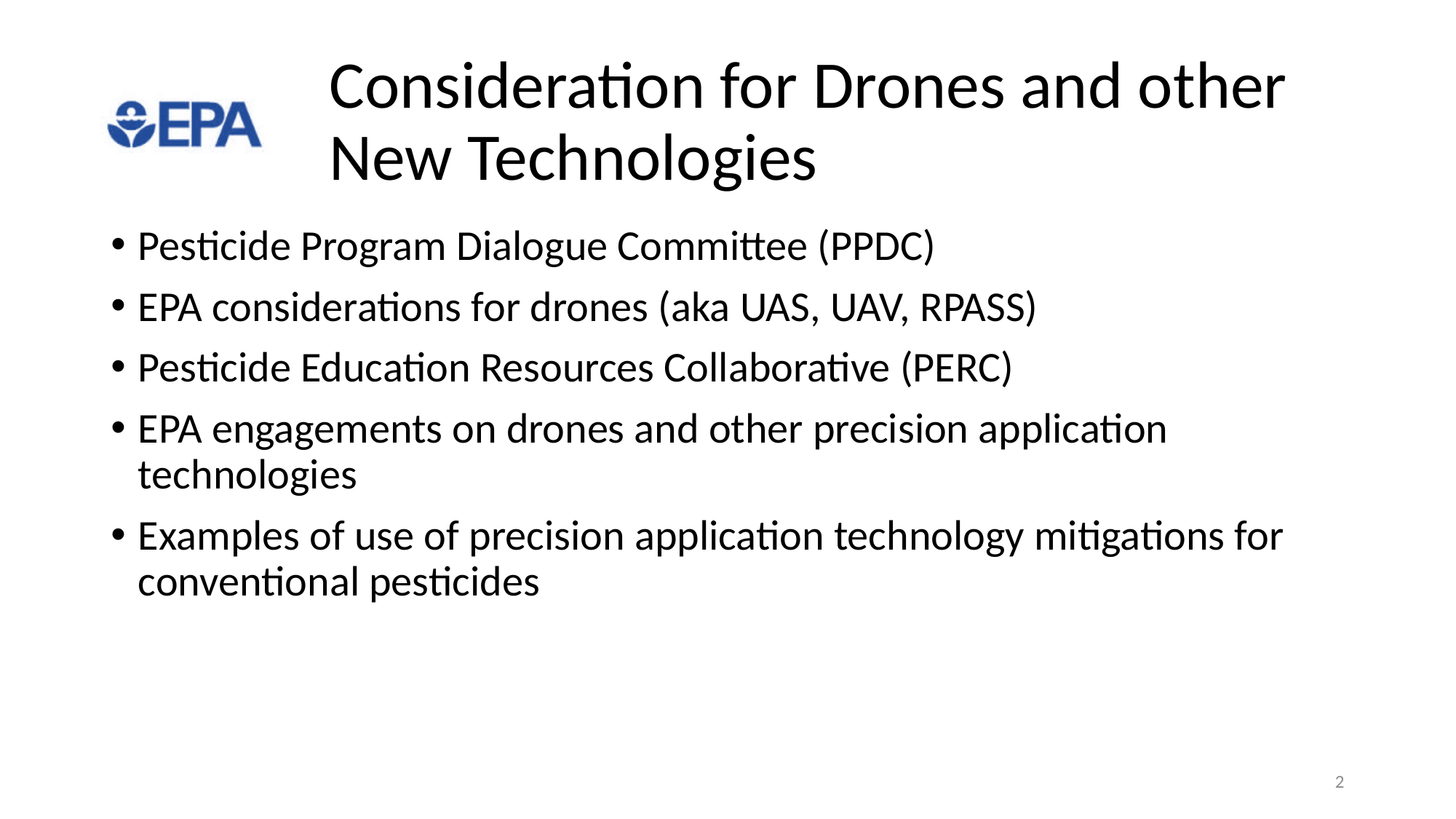

# Consideration for Drones and other 			New Technologies
Pesticide Program Dialogue Committee (PPDC)
EPA considerations for drones (aka UAS, UAV, RPASS)
Pesticide Education Resources Collaborative (PERC)
EPA engagements on drones and other precision application technologies
Examples of use of precision application technology mitigations for conventional pesticides

2